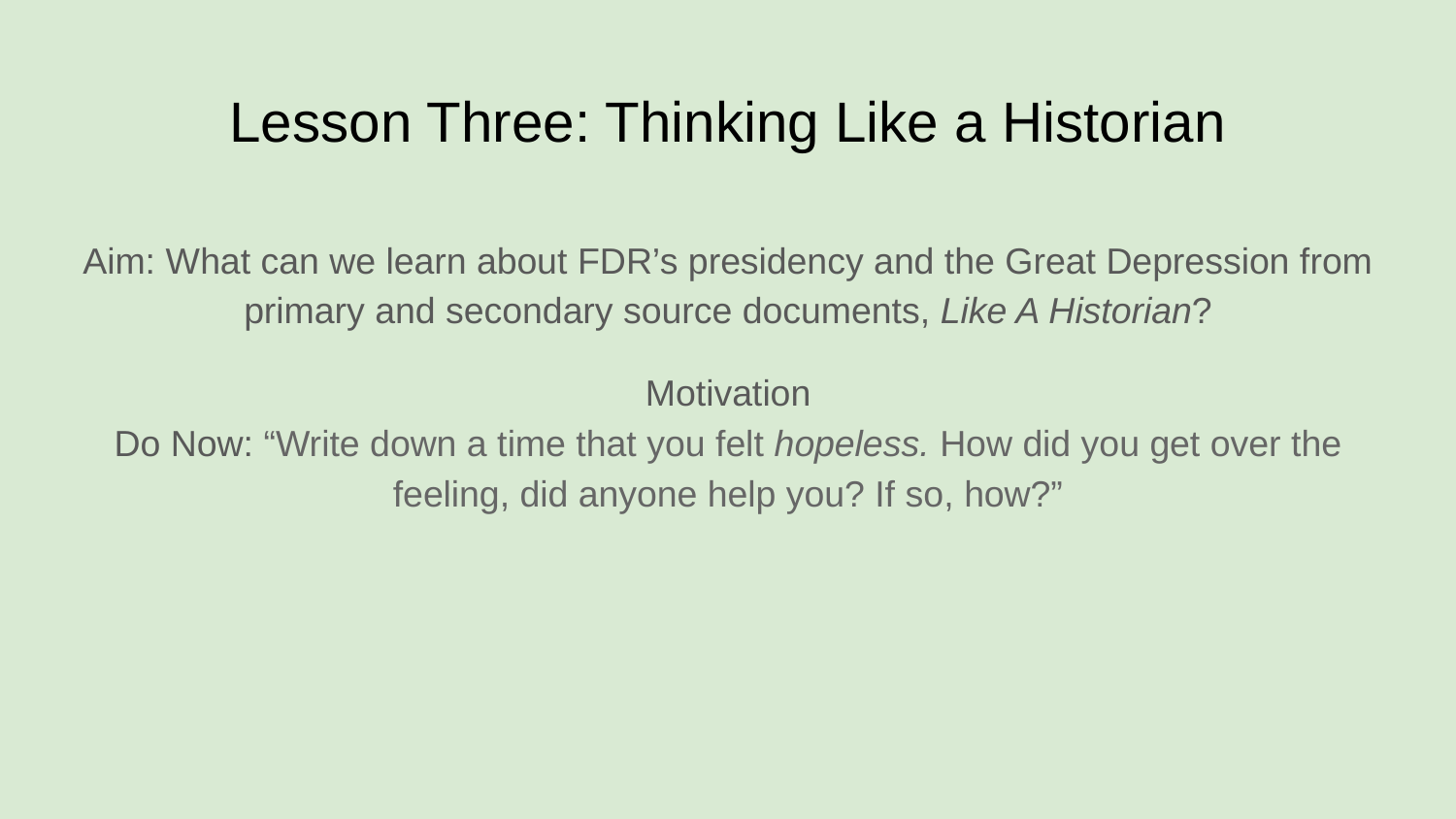

# Lesson Three: Thinking Like a Historian
Aim: What can we learn about FDR’s presidency and the Great Depression from primary and secondary source documents, Like A Historian?
Motivation
Do Now: “Write down a time that you felt hopeless. How did you get over the feeling, did anyone help you? If so, how?”